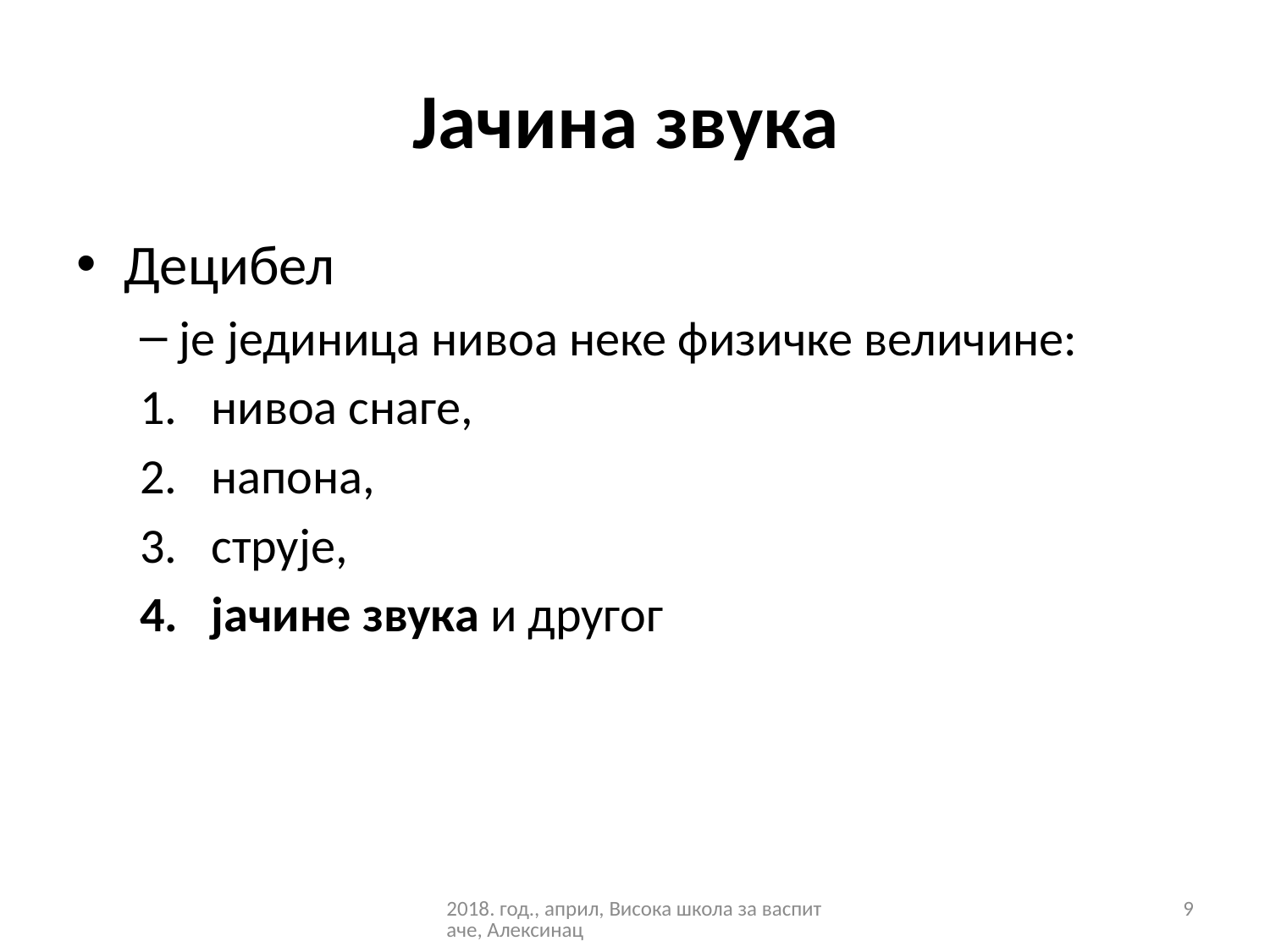

# Јачина звука
Децибел
је јединица нивоа неке физичке величине:
нивоа снаге,
напона,
струје,
јачине звука и другог
2018. год., април, Висока школа за васпитаче, Алексинац
9